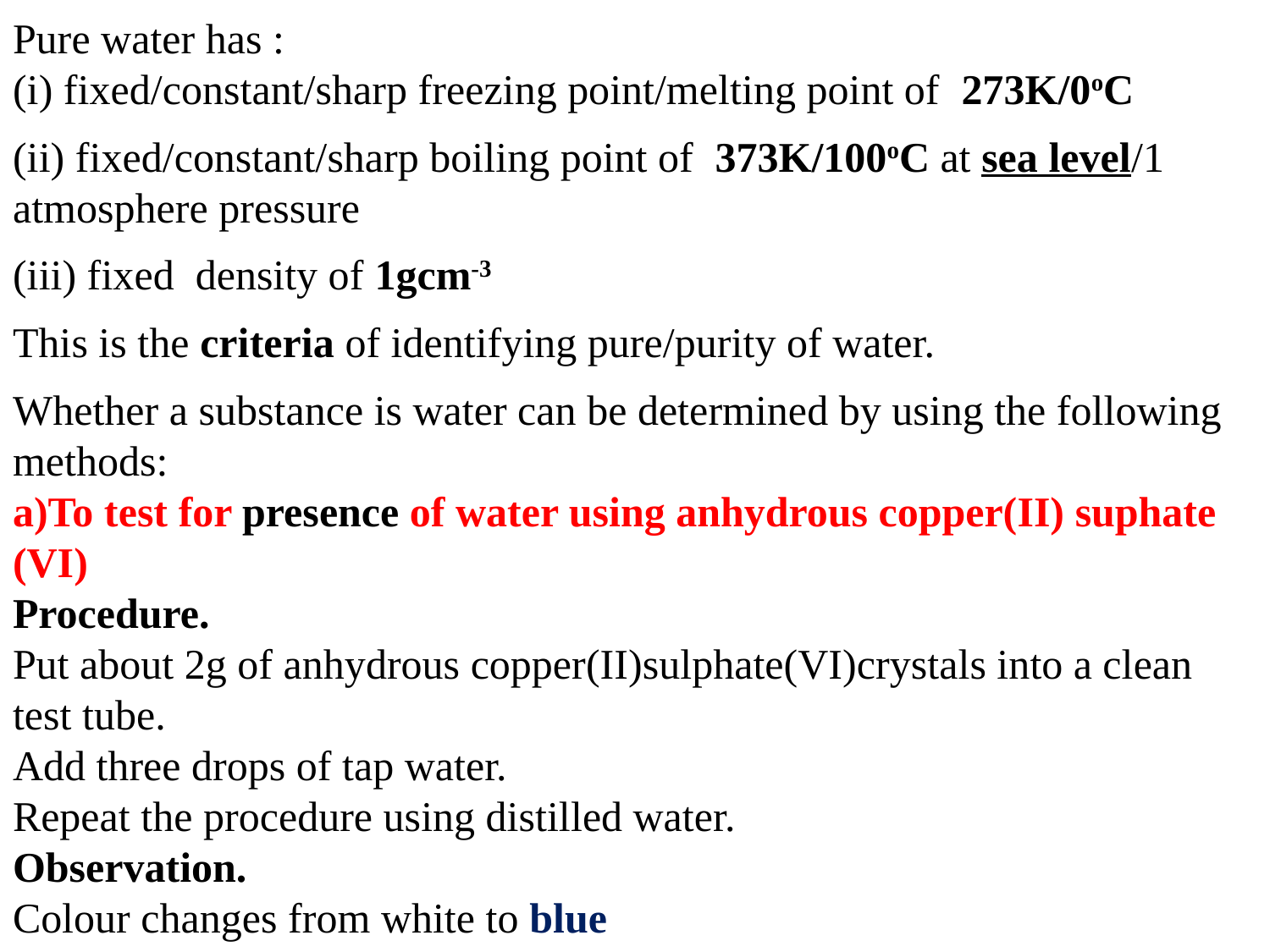

Pure water has :
(i) fixed/constant/sharp freezing point/melting point of  273K/0oC

(ii) fixed/constant/sharp boiling point of  373K/100oC at sea level/1 atmosphere pressure

(iii) fixed  density of 1gcm-3

This is the criteria of identifying pure/purity of water.

Whether a substance is water can be determined by using the following methods:
a)To test for presence of water using anhydrous copper(II) suphate (VI)
Procedure.								     Put about 2g of anhydrous copper(II)sulphate(VI)crystals into a clean test tube.
Add three drops of tap water.
Repeat the procedure using distilled water.
Observation.
Colour changes from white to blue